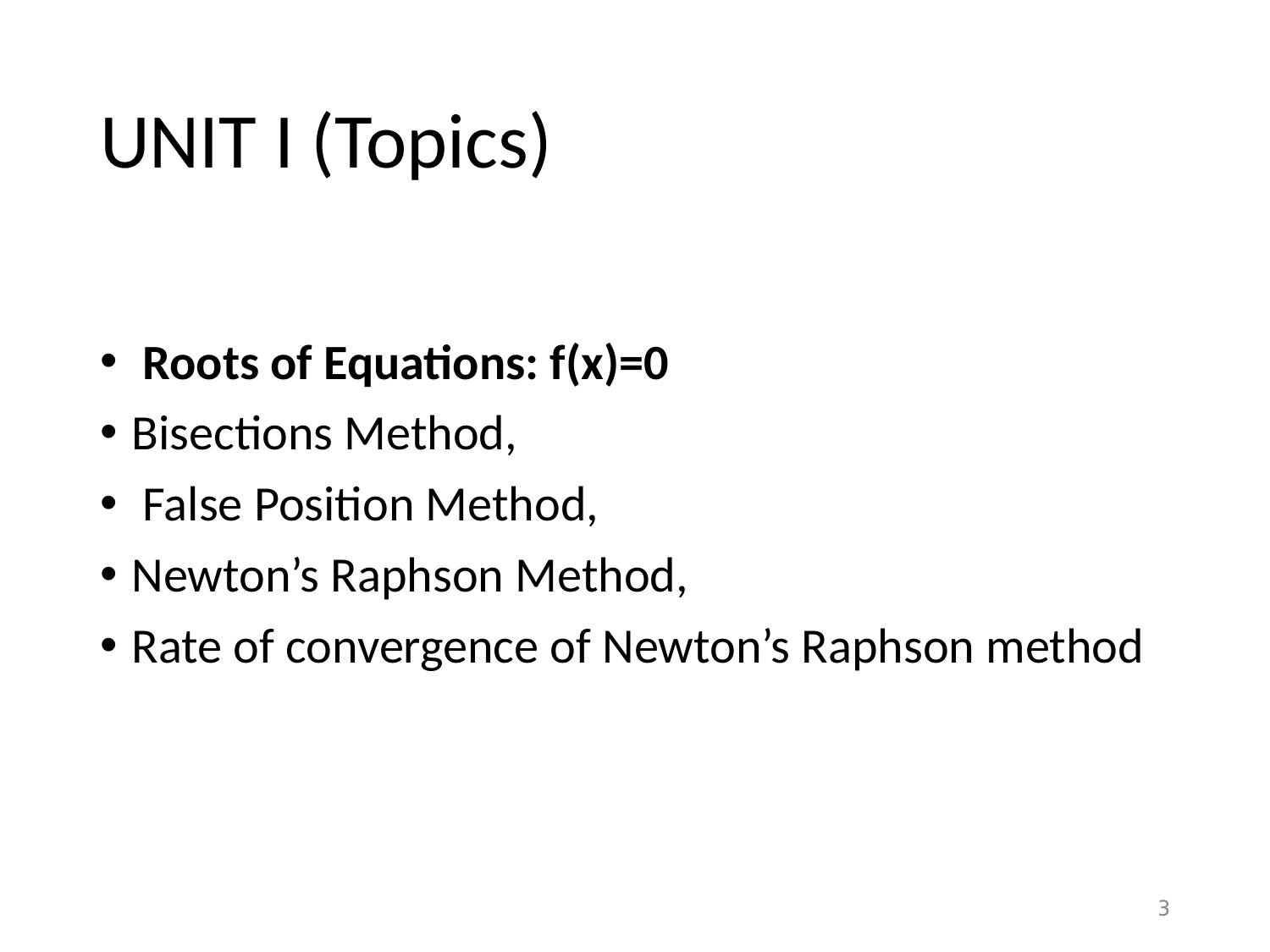

# UNIT I (Topics)

 Roots of Equations: f(x)=0
Bisections Method,
 False Position Method,
Newton’s Raphson Method,
Rate of convergence of Newton’s Raphson method
3